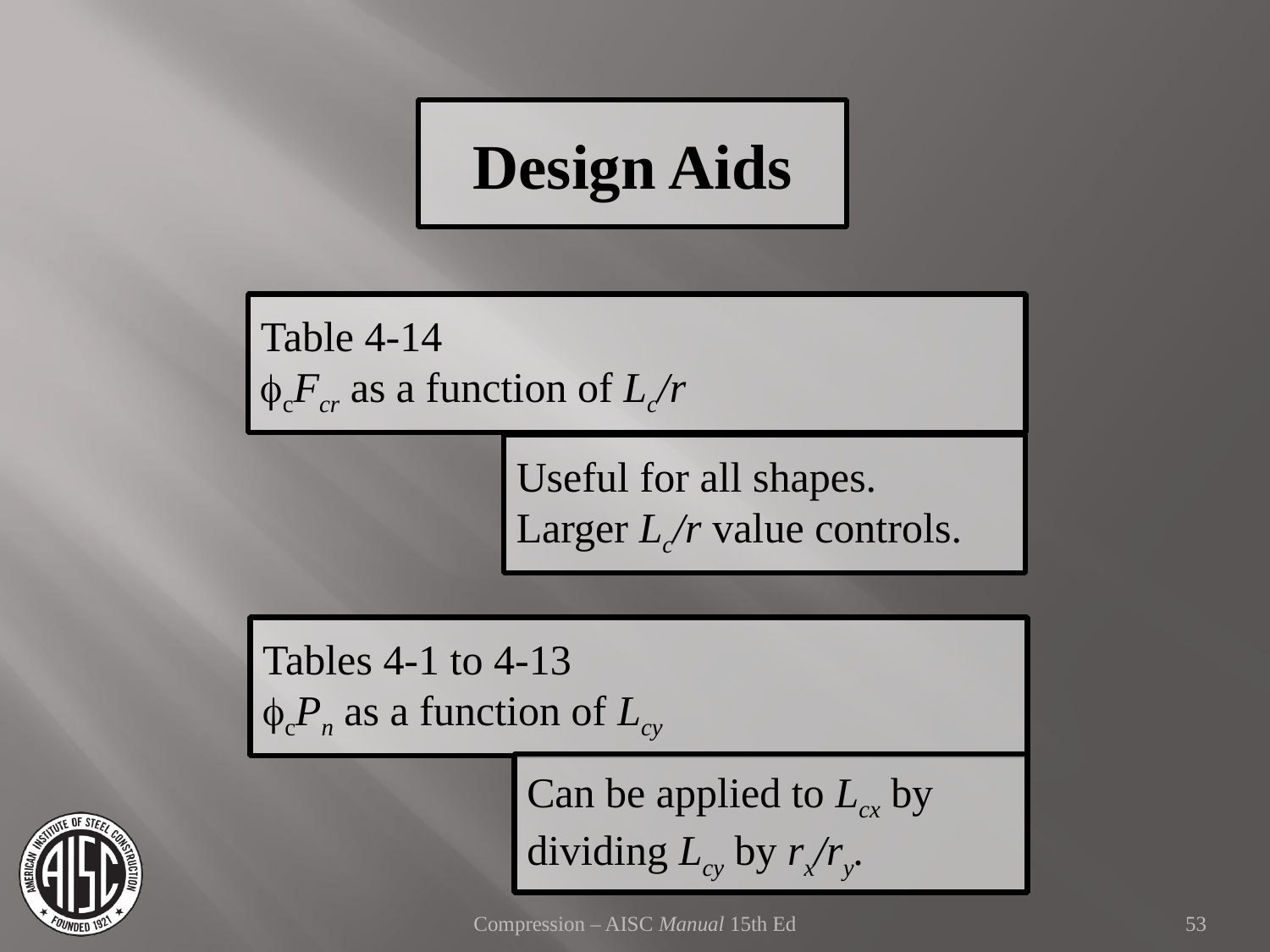

Design Aids
Table 4-14
φcFcr as a function of Lc/r
Useful for all shapes.
Larger Lc/r value controls.
Tables 4-1 to 4-13
φcPn as a function of Lcy
Can be applied to Lcx by dividing Lcy by rx/ry.
Compression – AISC Manual 15th Ed
53